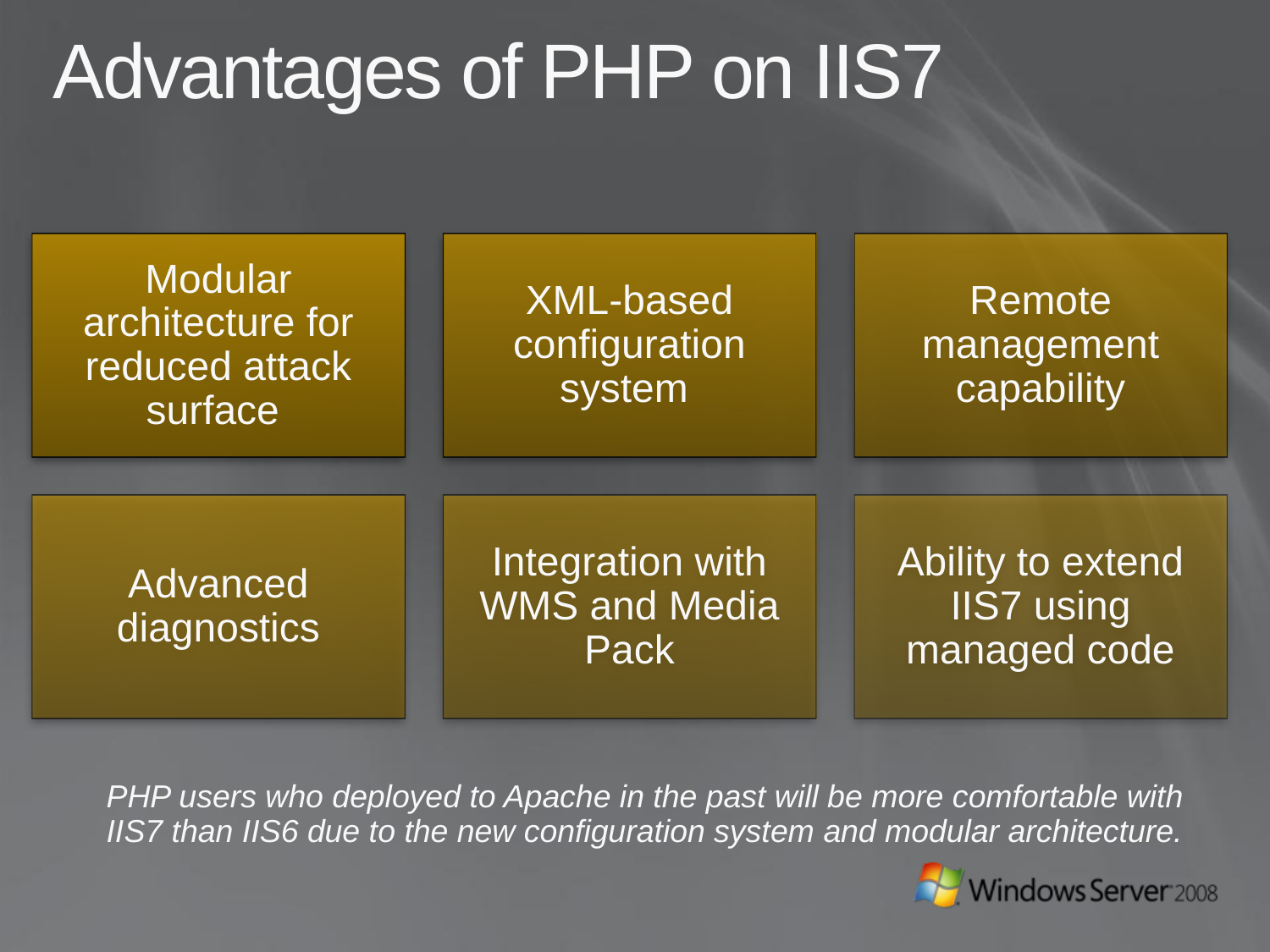

# Advantages of PHP on IIS7
Modular architecture for reduced attack surface
XML-based configuration system
Remote management capability
Advanced diagnostics
Integration with WMS and Media Pack
Ability to extend IIS7 using managed code

	PHP users who deployed to Apache in the past will be more comfortable with IIS7 than IIS6 due to the new configuration system and modular architecture.